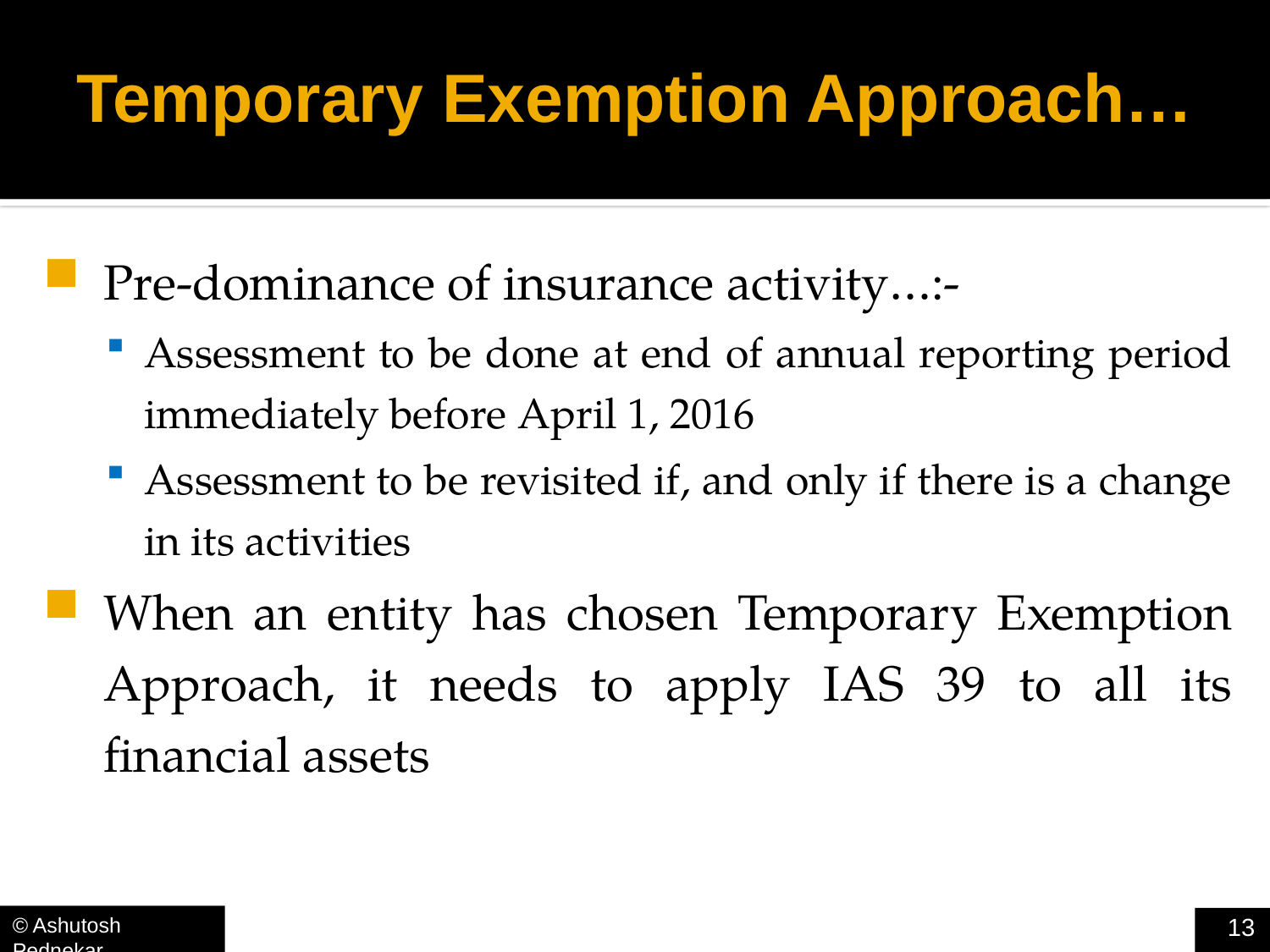

# Temporary Exemption Approach…
Pre-dominance of insurance activity…:-
Assessment to be done at end of annual reporting period immediately before April 1, 2016
Assessment to be revisited if, and only if there is a change in its activities
When an entity has chosen Temporary Exemption Approach, it needs to apply IAS 39 to all its financial assets

13
© Ashutosh  Pednekar